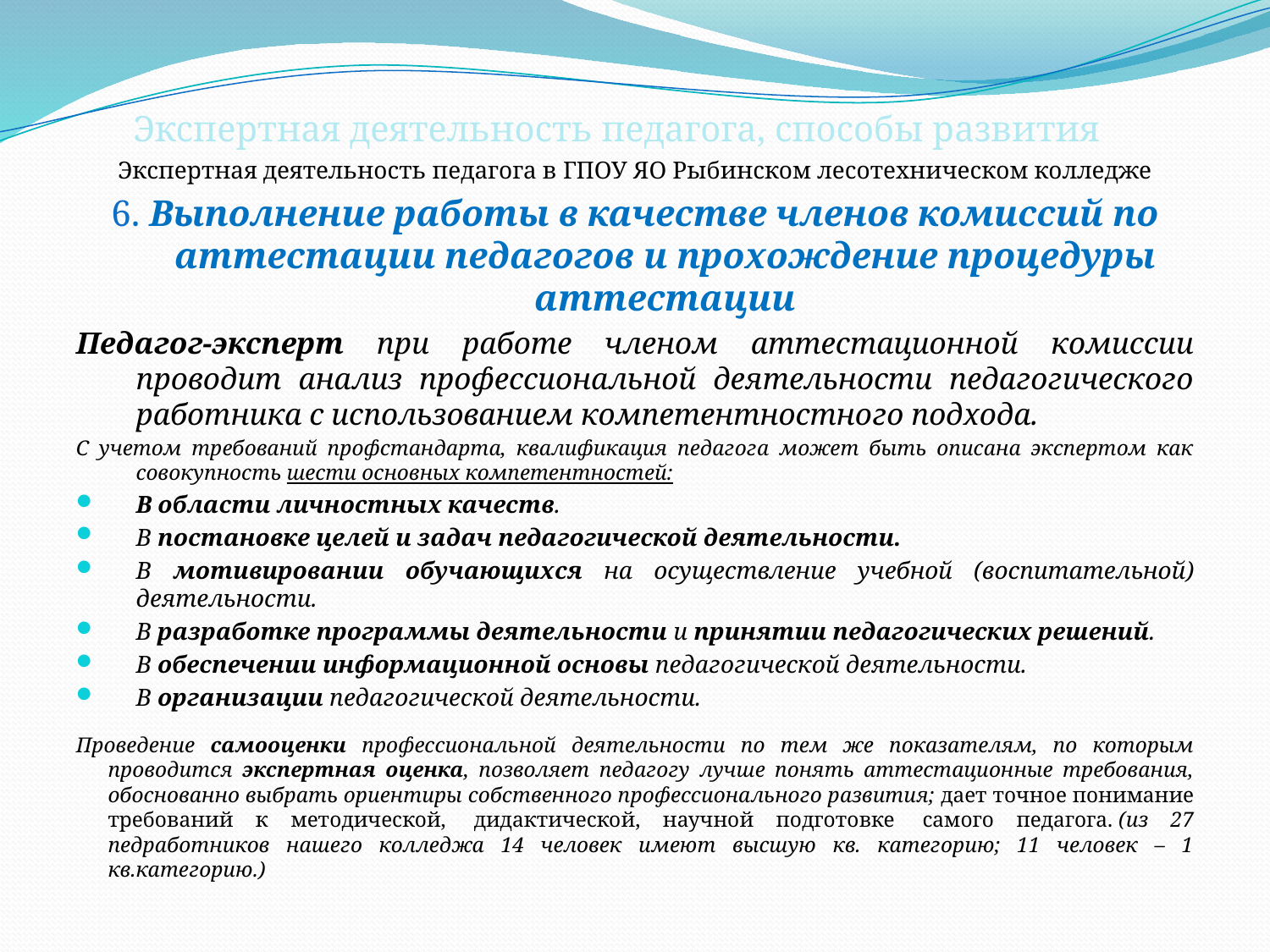

# Экспертная деятельность педагога, способы развития
Экспертная деятельность педагога в ГПОУ ЯО Рыбинском лесотехническом колледже
6. Выполнение работы в качестве членов комиссий по аттестации педагогов и прохождение процедуры аттестации
Педагог-эксперт при работе членом аттестационной комиссии проводит анализ профессиональной деятельности педагогического работника с использованием компетентностного подхода.
С учетом требований профстандарта, квалификация педагога может быть описана экспертом как совокупность шести основных компетентностей:
В области личностных качеств.
В постановке целей и задач педагогической деятельности.
В мотивировании обучающихся на осуществление учебной (воспитательной) деятельности.
В разработке программы деятельности и принятии педагогических решений.
В обеспечении информационной основы педагогической деятельности.
В организации педагогической деятельности.

Проведение самооценки профессиональной деятельности по тем же показателям, по которым проводится экспертная оценка, позволяет педагогу лучше понять аттестационные требования, обоснованно выбрать ориентиры собственного профессионального развития; дает точное понимание требований к методической,  дидактической, научной подготовке  самого педагога. (из 27 педработников нашего колледжа 14 человек имеют высшую кв. категорию; 11 человек – 1 кв.категорию.)